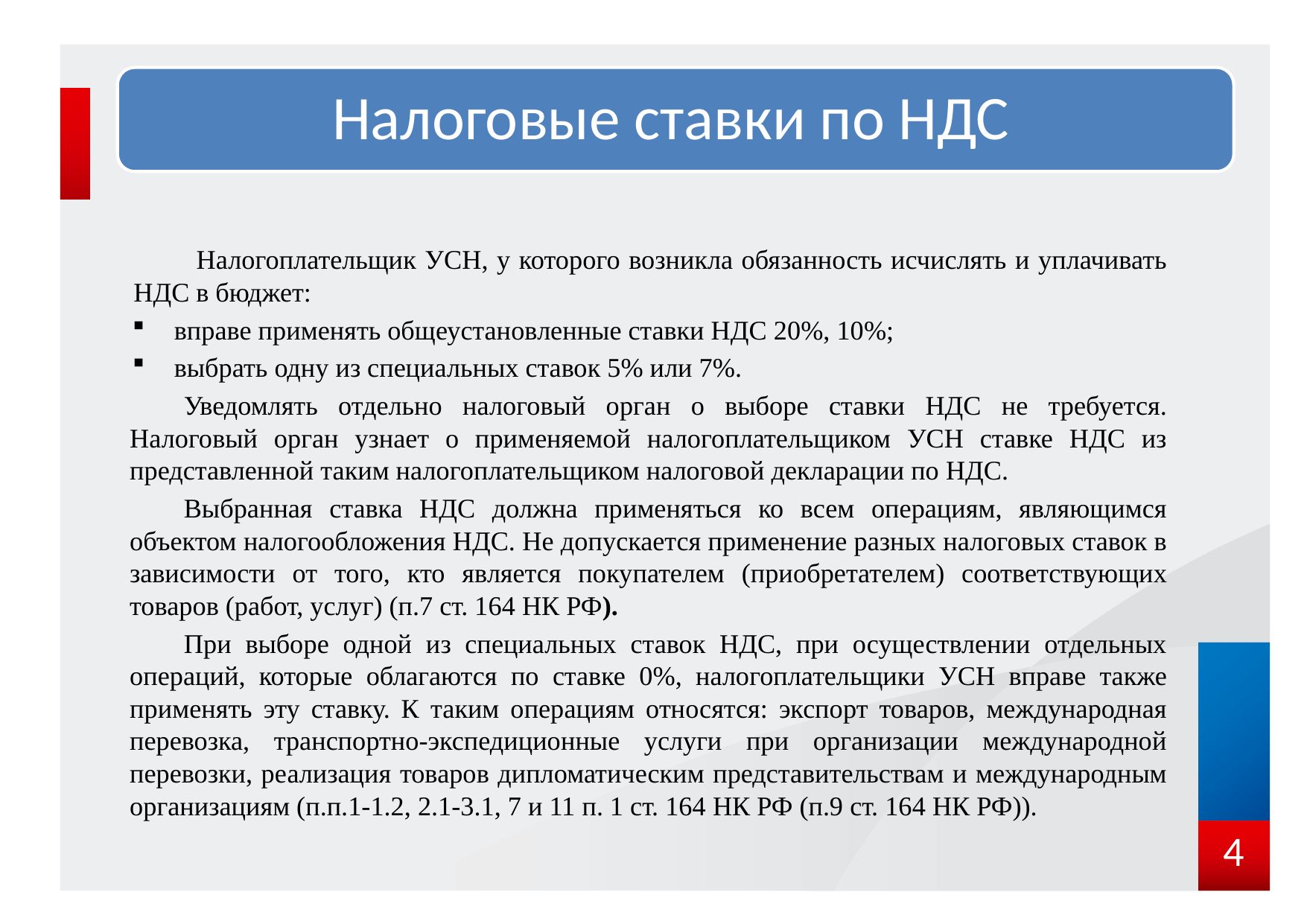

Налоговые ставки по НДС

 Налогоплательщик УСН, у которого возникла обязанность исчислять и уплачивать НДС в бюджет:
 вправе применять общеустановленные ставки НДС 20%, 10%;
 выбрать одну из специальных ставок 5% или 7%.
Уведомлять отдельно налоговый орган о выборе ставки НДС не требуется. Налоговый орган узнает о применяемой налогоплательщиком УСН ставке НДС из представленной таким налогоплательщиком налоговой декларации по НДС.
Выбранная ставка НДС должна применяться ко всем операциям, являющимся объектом налогообложения НДС. Не допускается применение разных налоговых ставок в зависимости от того, кто является покупателем (приобретателем) соответствующих товаров (работ, услуг) (п.7 ст. 164 НК РФ).
При выборе одной из специальных ставок НДС, при осуществлении отдельных операций, которые облагаются по ставке 0%, налогоплательщики УСН вправе также применять эту ставку. К таким операциям относятся: экспорт товаров, международная перевозка, транспортно-экспедиционные услуги при организации международной перевозки, реализация товаров дипломатическим представительствам и международным организациям (п.п.1-1.2, 2.1-3.1, 7 и 11 п. 1 ст. 164 НК РФ (п.9 ст. 164 НК РФ)).

4